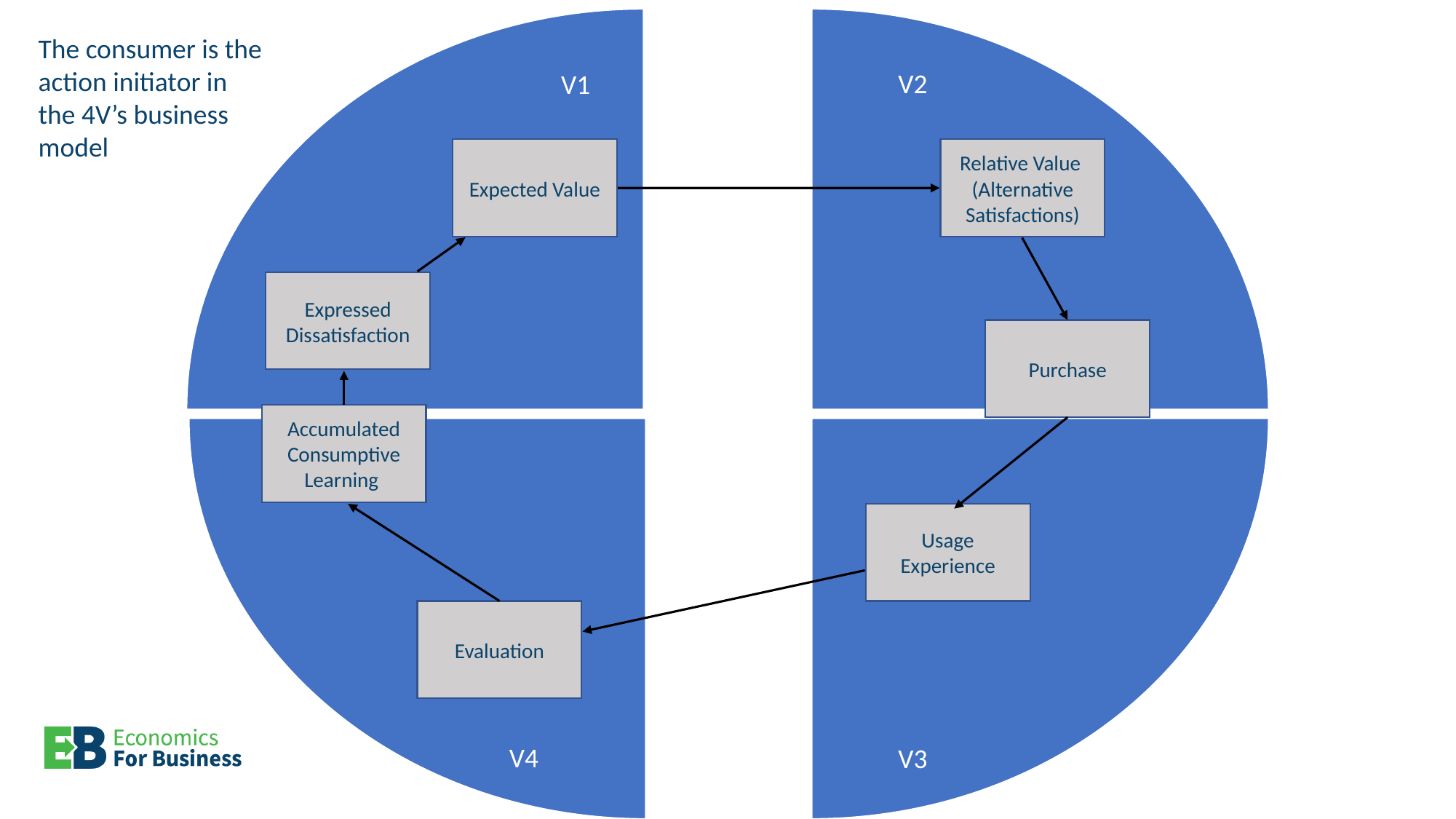

The consumer is the action initiator in the 4V’s business model
V2
V1

Relative Value
(Alternative Satisfactions)

Expected Value

Expressed Dissatisfaction

Purchase

Accumulated
Consumptive
Learning

Usage Experience

Evaluation
V4
V3